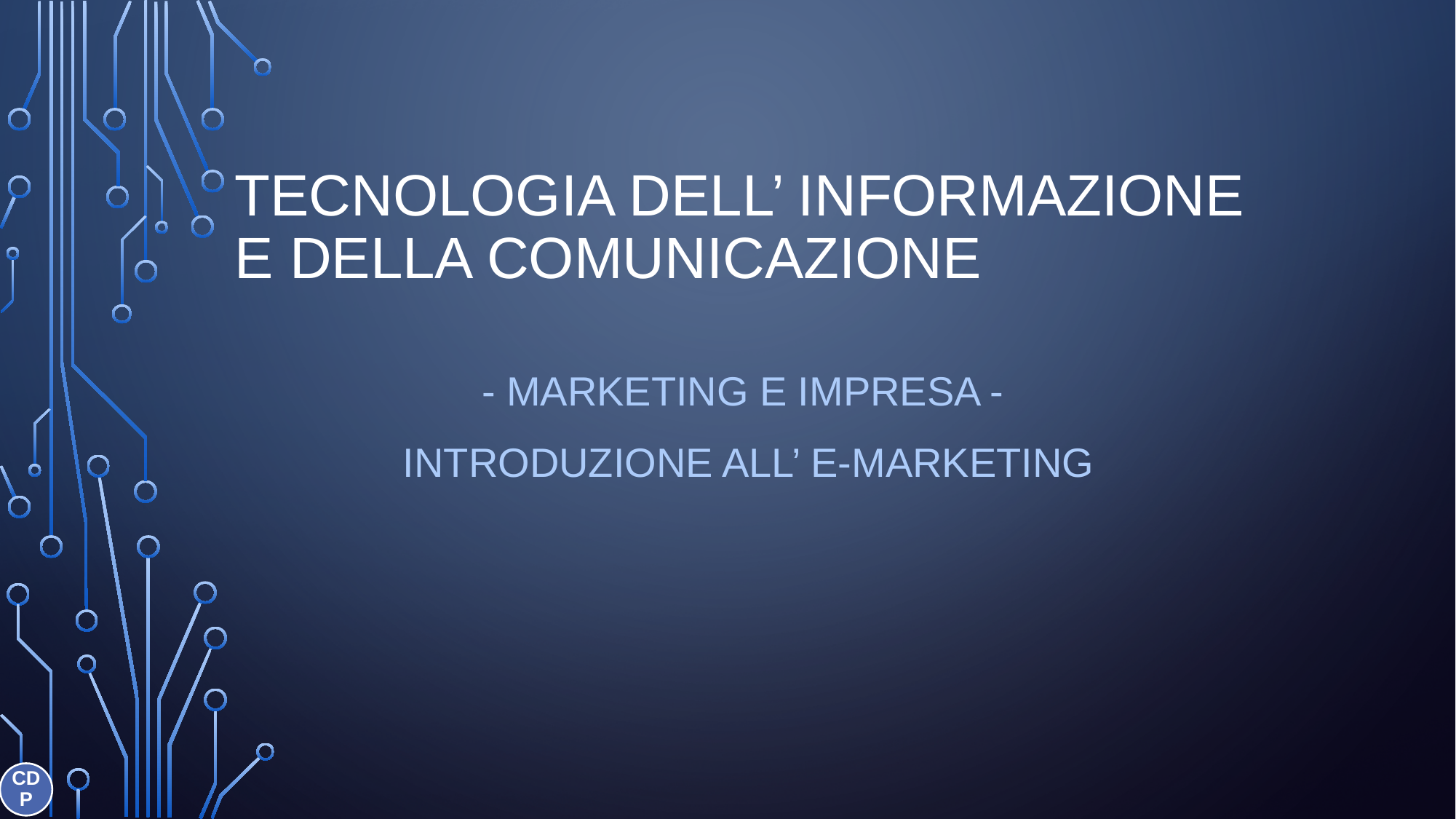

# Tecnologia dell’ INFORMAzione e della comunicazione
- Marketing e impresa -
INTRODUZIONE ALL’ e-MARKETING

CDP